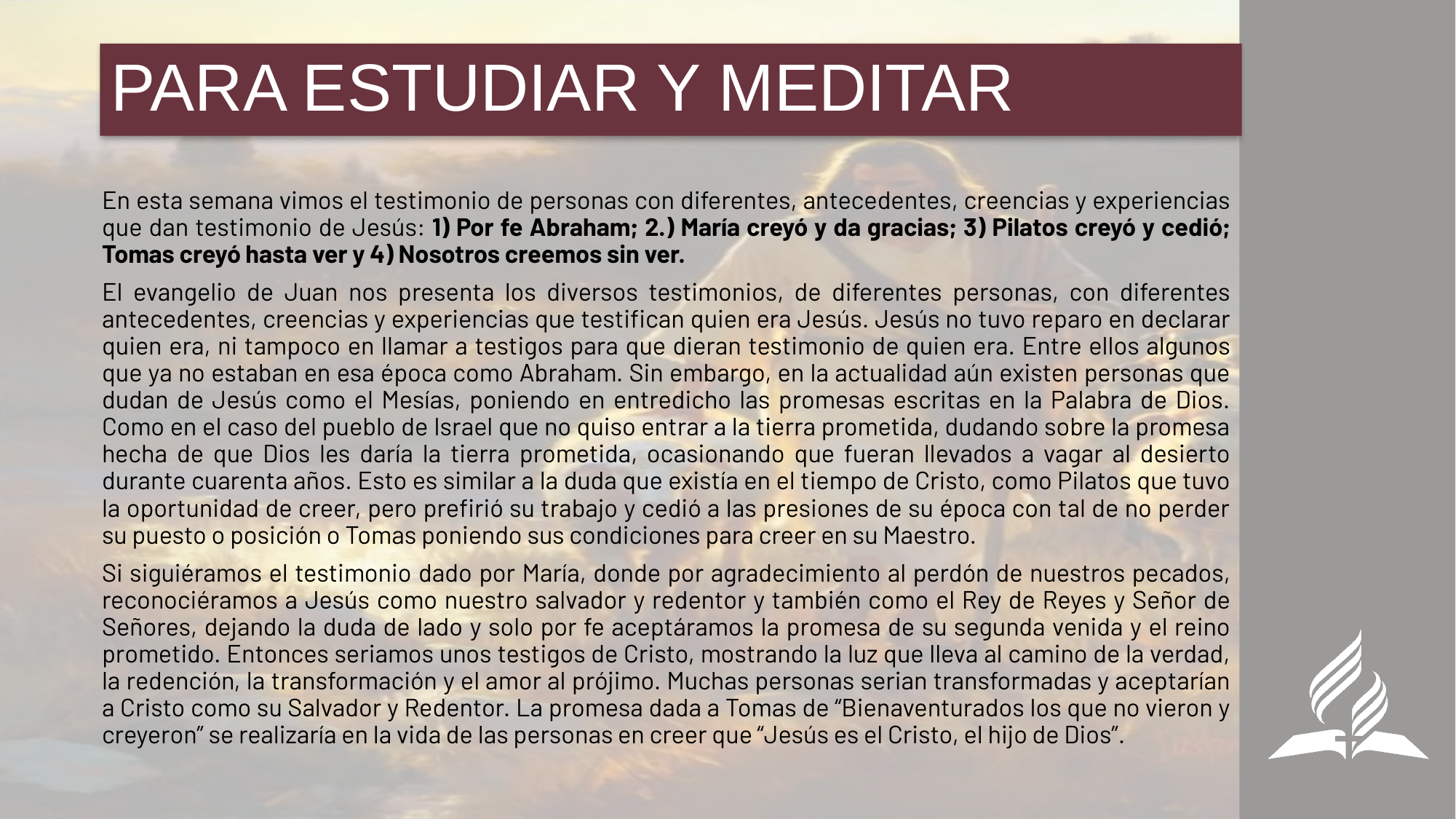

# PARA ESTUDIAR Y MEDITAR
En esta semana vimos el testimonio de personas con diferentes, antecedentes, creencias y experiencias que dan testimonio de Jesús: 1) Por fe Abraham; 2.) María creyó y da gracias; 3) Pilatos creyó y cedió; Tomas creyó hasta ver y 4) Nosotros creemos sin ver.
El evangelio de Juan nos presenta los diversos testimonios, de diferentes personas, con diferentes antecedentes, creencias y experiencias que testifican quien era Jesús. Jesús no tuvo reparo en declarar quien era, ni tampoco en llamar a testigos para que dieran testimonio de quien era. Entre ellos algunos que ya no estaban en esa época como Abraham. Sin embargo, en la actualidad aún existen personas que dudan de Jesús como el Mesías, poniendo en entredicho las promesas escritas en la Palabra de Dios. Como en el caso del pueblo de Israel que no quiso entrar a la tierra prometida, dudando sobre la promesa hecha de que Dios les daría la tierra prometida, ocasionando que fueran llevados a vagar al desierto durante cuarenta años. Esto es similar a la duda que existía en el tiempo de Cristo, como Pilatos que tuvo la oportunidad de creer, pero prefirió su trabajo y cedió a las presiones de su época con tal de no perder su puesto o posición o Tomas poniendo sus condiciones para creer en su Maestro.
Si siguiéramos el testimonio dado por María, donde por agradecimiento al perdón de nuestros pecados, reconociéramos a Jesús como nuestro salvador y redentor y también como el Rey de Reyes y Señor de Señores, dejando la duda de lado y solo por fe aceptáramos la promesa de su segunda venida y el reino prometido. Entonces seriamos unos testigos de Cristo, mostrando la luz que lleva al camino de la verdad, la redención, la transformación y el amor al prójimo. Muchas personas serian transformadas y aceptarían a Cristo como su Salvador y Redentor. La promesa dada a Tomas de “Bienaventurados los que no vieron y creyeron” se realizaría en la vida de las personas en creer que “Jesús es el Cristo, el hijo de Dios”.